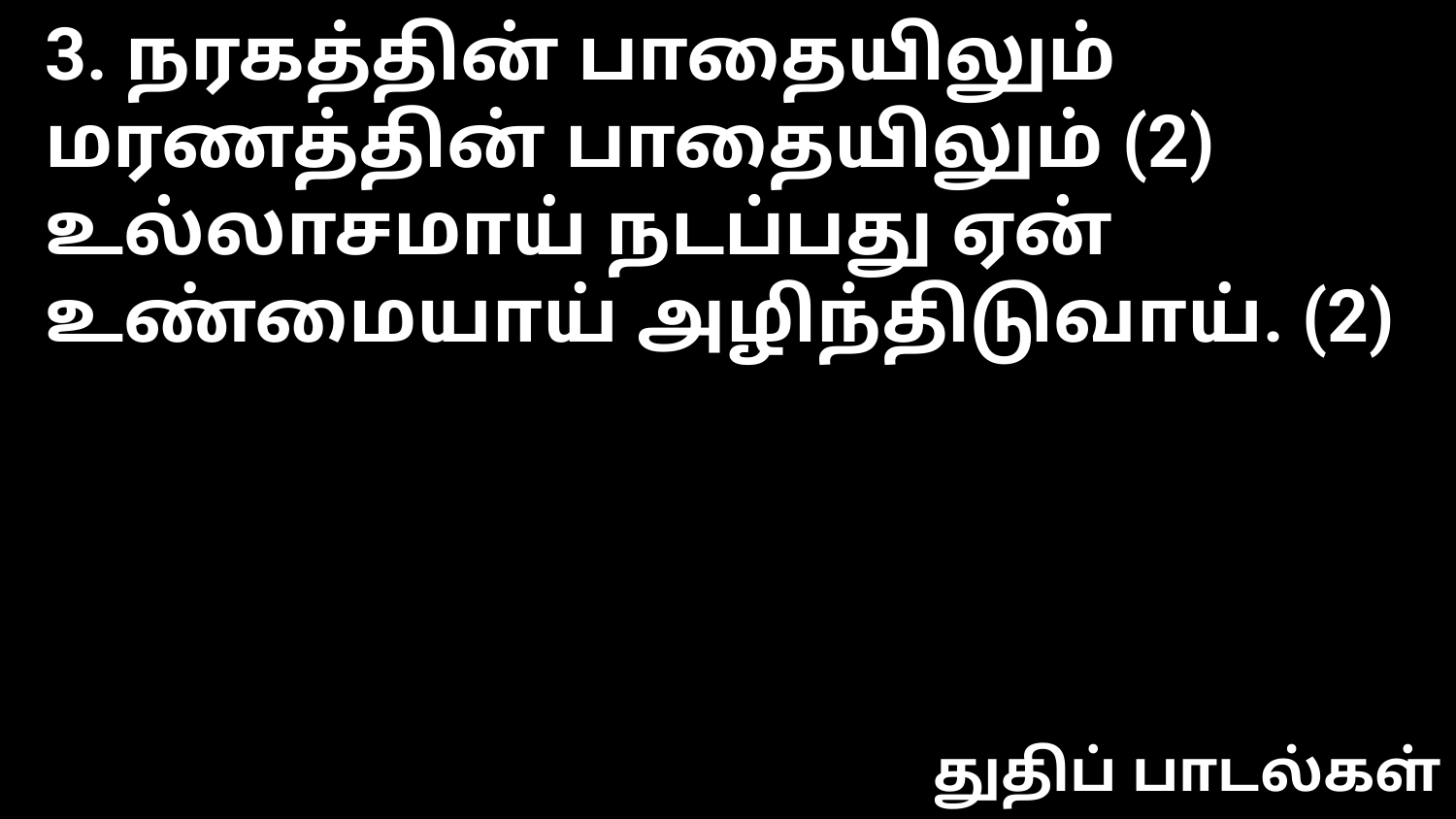

3. நரகத்தின் பாதையிலும்
மரணத்தின் பாதையிலும் (2)
உல்லாசமாய் நடப்பது ஏன்
உண்மையாய் அழிந்திடுவாய். (2)

துதிப் பாடல்கள்